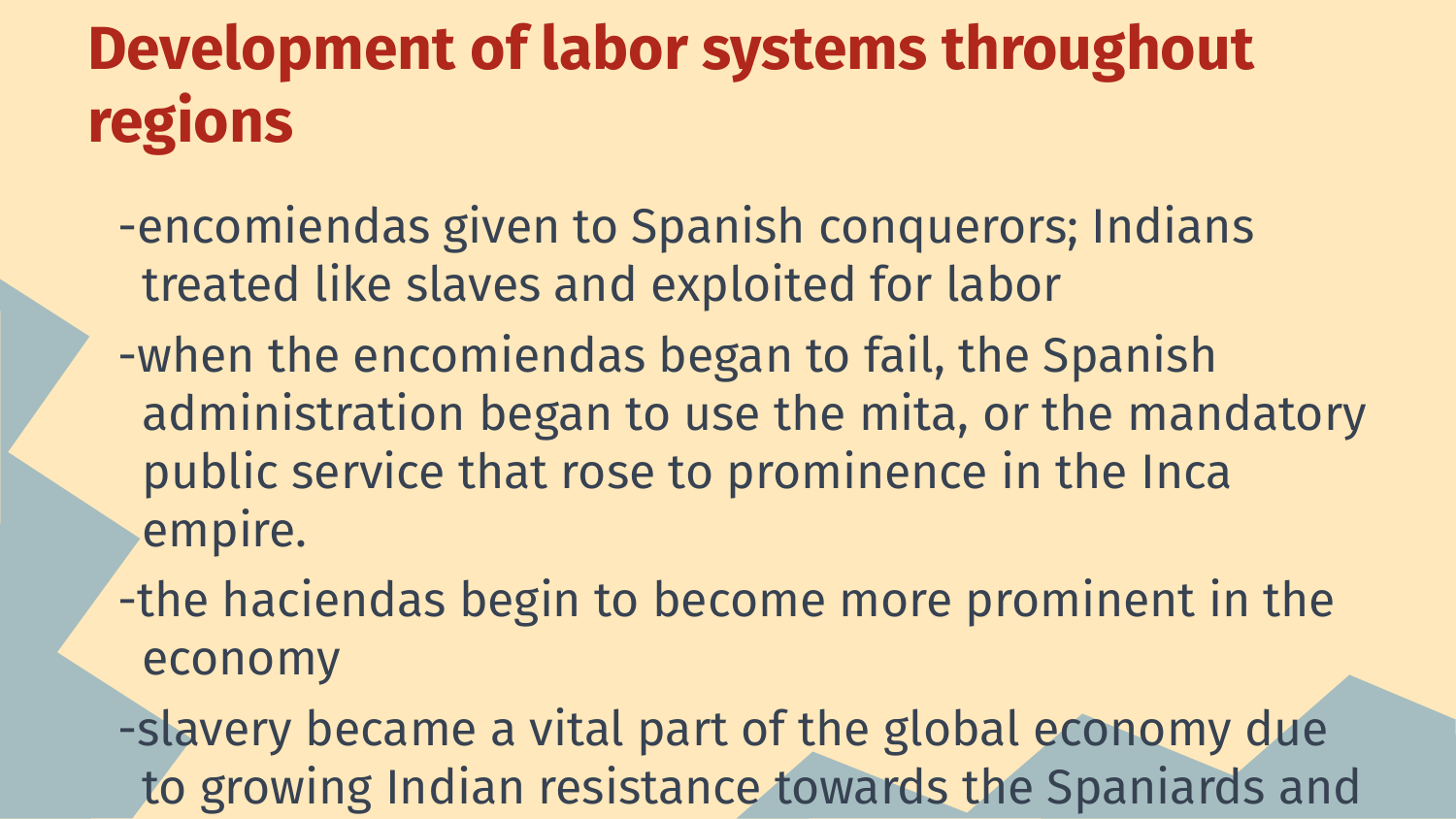

# Development of labor systems throughout regions
-encomiendas given to Spanish conquerors; Indians treated like slaves and exploited for labor
-when the encomiendas began to fail, the Spanish administration began to use the mita, or the mandatory public service that rose to prominence in the Inca empire.
-the haciendas begin to become more prominent in the economy
-slavery became a vital part of the global economy due to growing Indian resistance towards the Spaniards and the sugar and mining industries begin to rise